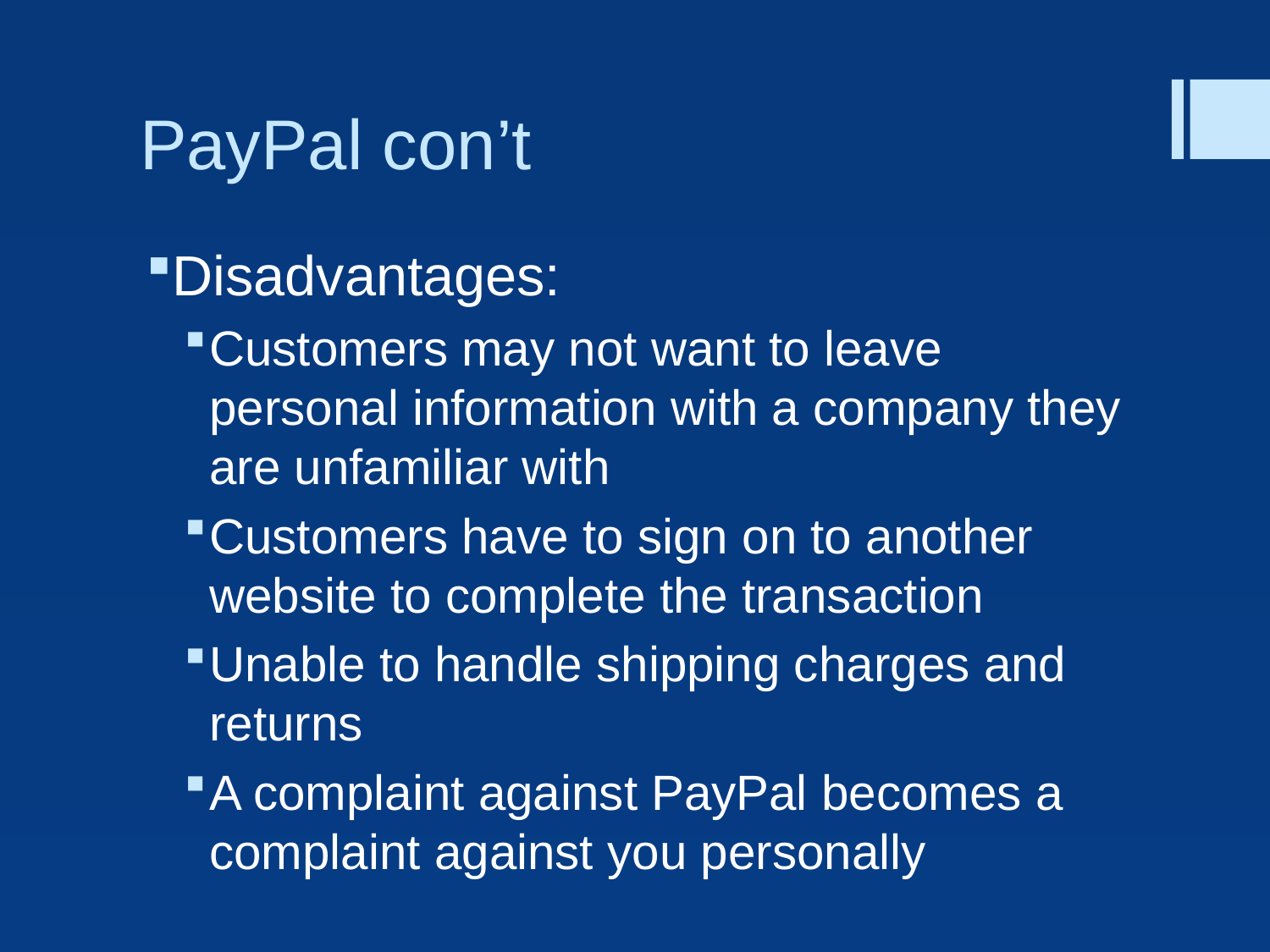

# PayPal con’t
Disadvantages:
Customers may not want to leave personal information with a company they are unfamiliar with
Customers have to sign on to another website to complete the transaction
Unable to handle shipping charges and returns
A complaint against PayPal becomes a complaint against you personally